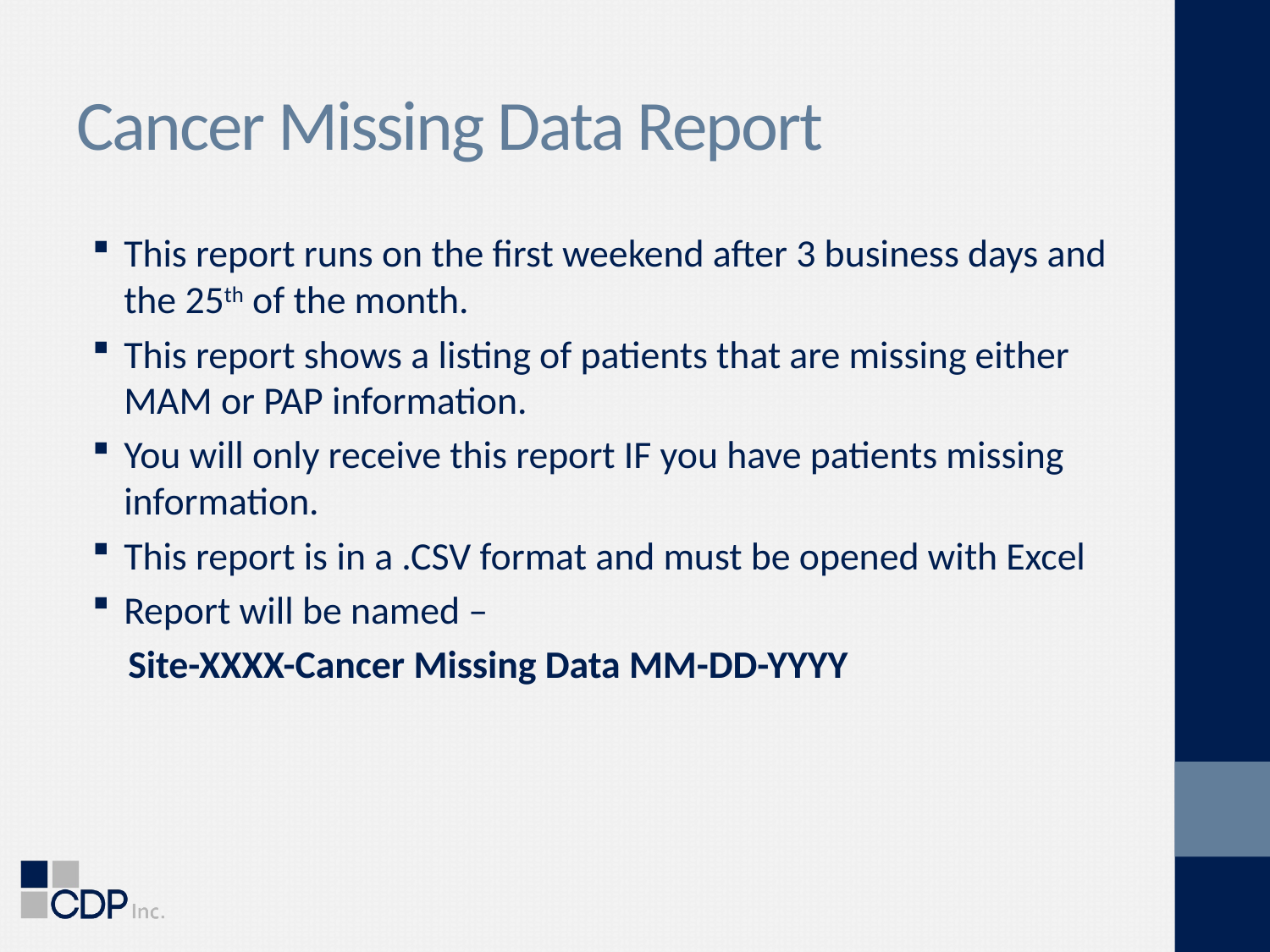

# Cancer Missing Data Report
This report runs on the first weekend after 3 business days and the 25th of the month.
This report shows a listing of patients that are missing either MAM or PAP information.
You will only receive this report IF you have patients missing information.
This report is in a .CSV format and must be opened with Excel
Report will be named –
      Site-XXXX-Cancer Missing Data MM-DD-YYYY